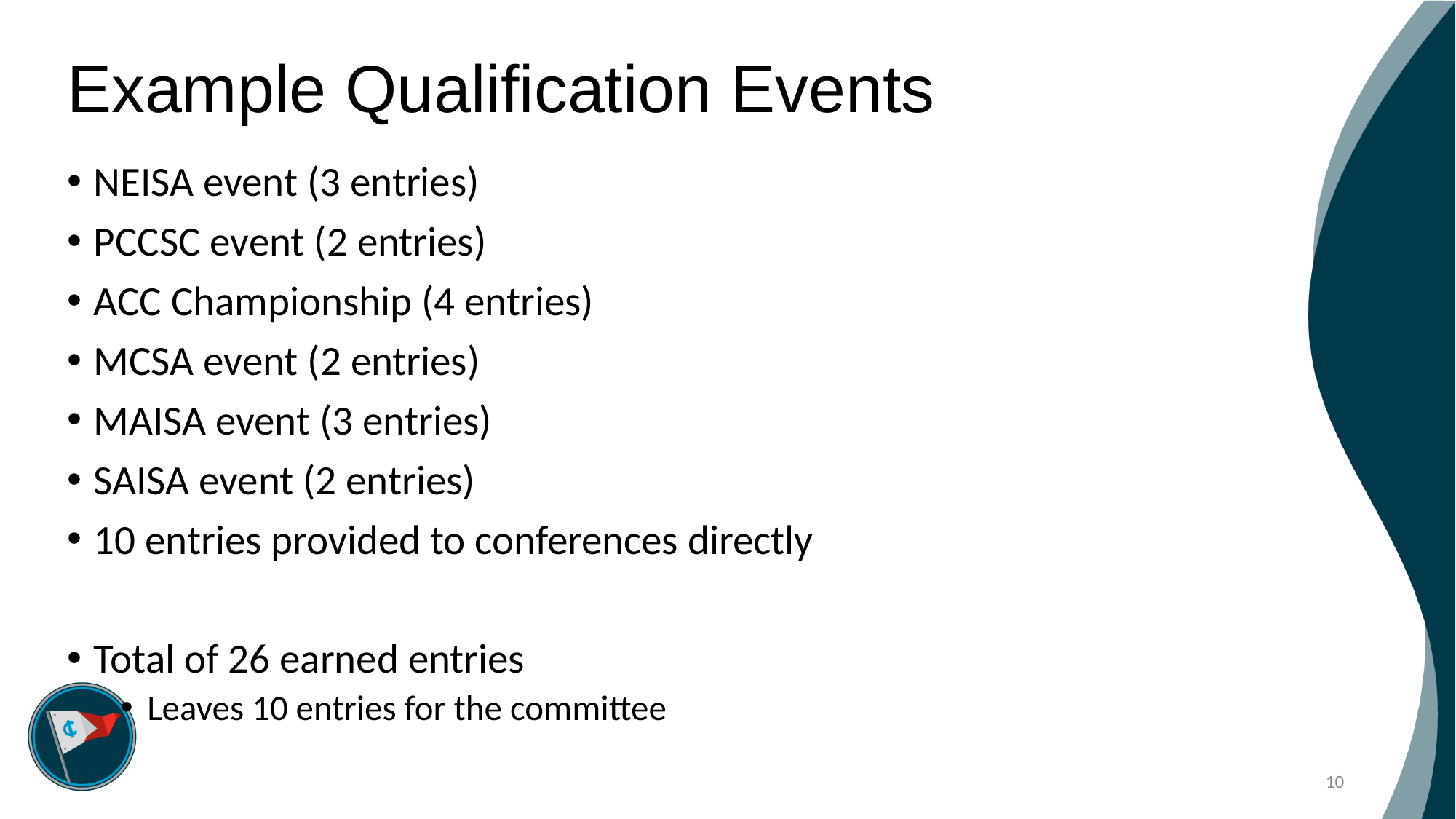

# Example Qualification Events
NEISA event (3 entries)
PCCSC event (2 entries)
ACC Championship (4 entries)
MCSA event (2 entries)
MAISA event (3 entries)
SAISA event (2 entries)
10 entries provided to conferences directly

Total of 26 earned entries
Leaves 10 entries for the committee
10